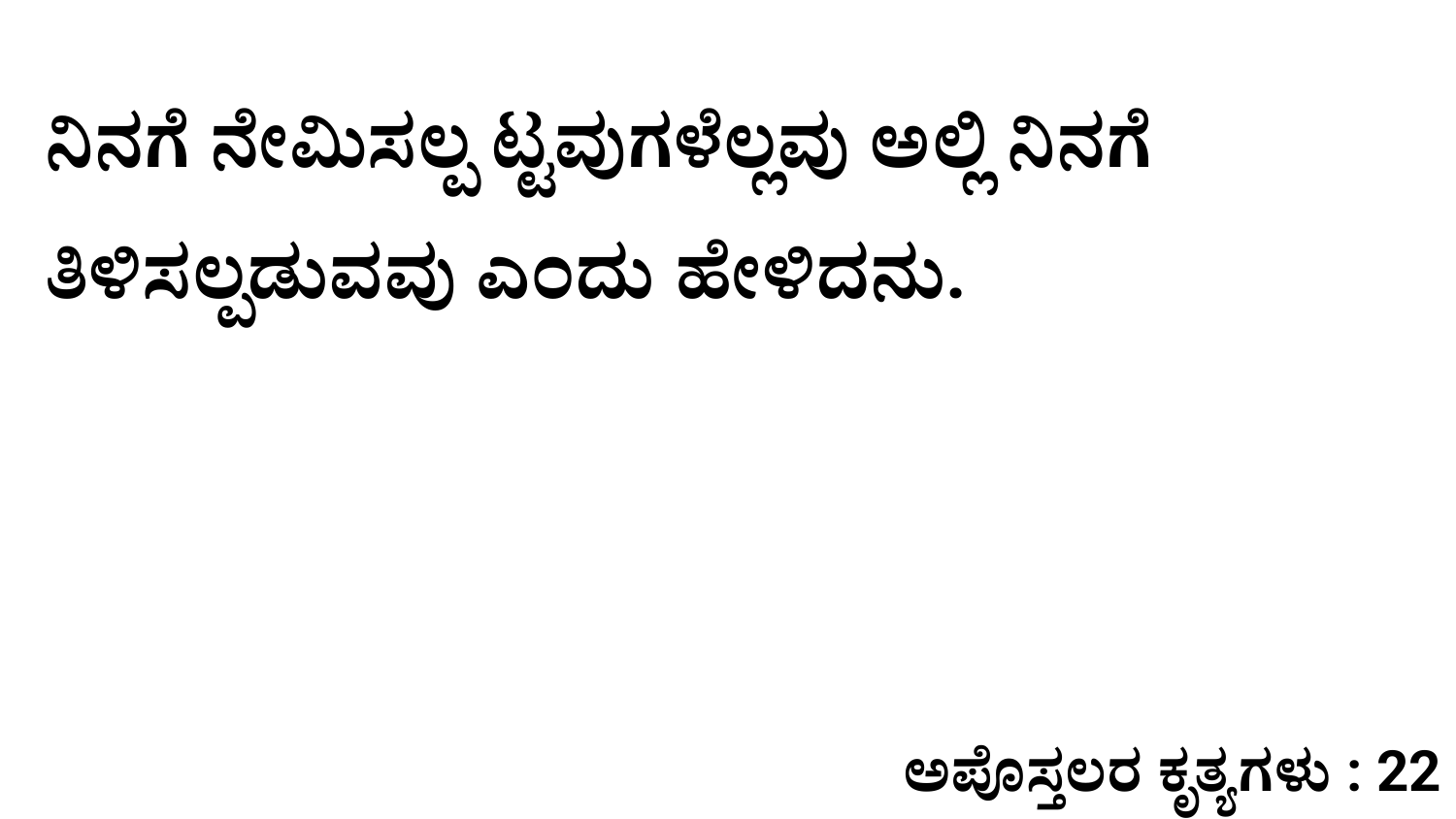

ನಿನಗೆ ನೇಮಿಸಲ್ಪ ಟ್ಟವುಗಳೆಲ್ಲವು ಅಲ್ಲಿ ನಿನಗೆ ತಿಳಿಸಲ್ಪಡುವವು ಎಂದು ಹೇಳಿದನು.
ಅಪೊಸ್ತಲರ ಕೃತ್ಯಗಳು : 22